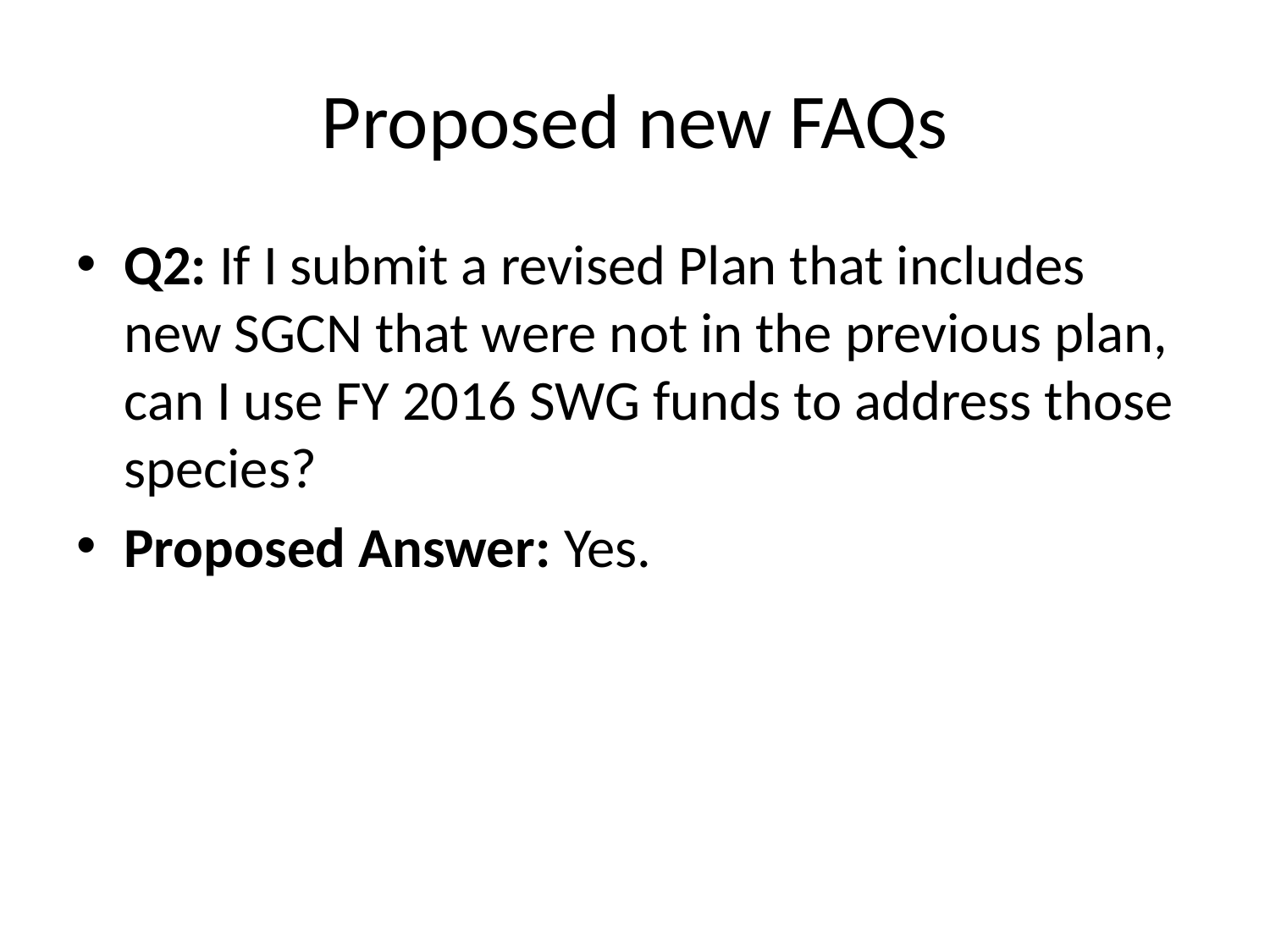

# Proposed new FAQs
Q2: If I submit a revised Plan that includes new SGCN that were not in the previous plan, can I use FY 2016 SWG funds to address those species?
Proposed Answer: Yes.